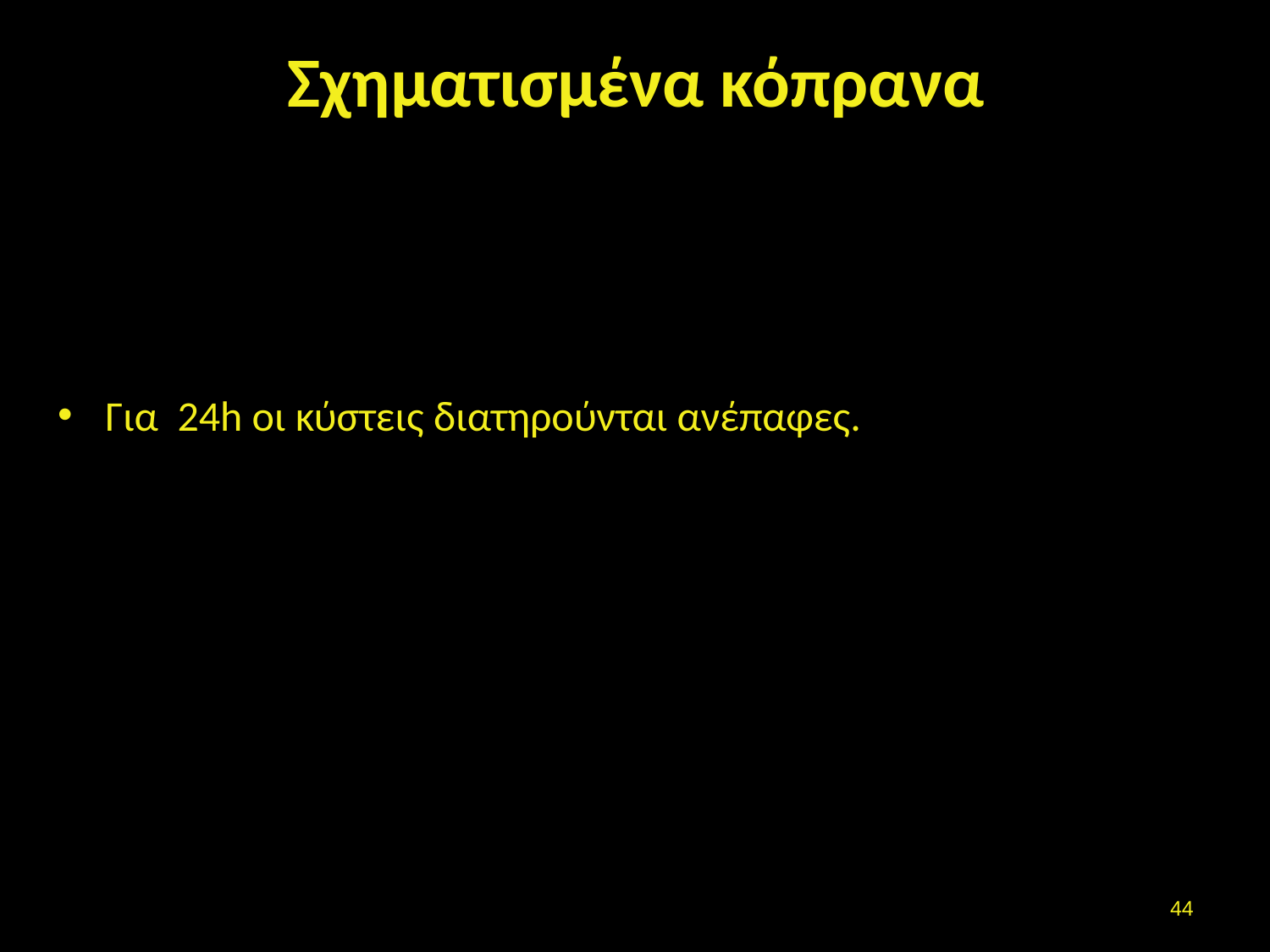

# Σχηματισμένα κόπρανα
Για  24h οι κύστεις διατηρούνται ανέπαφες.
44